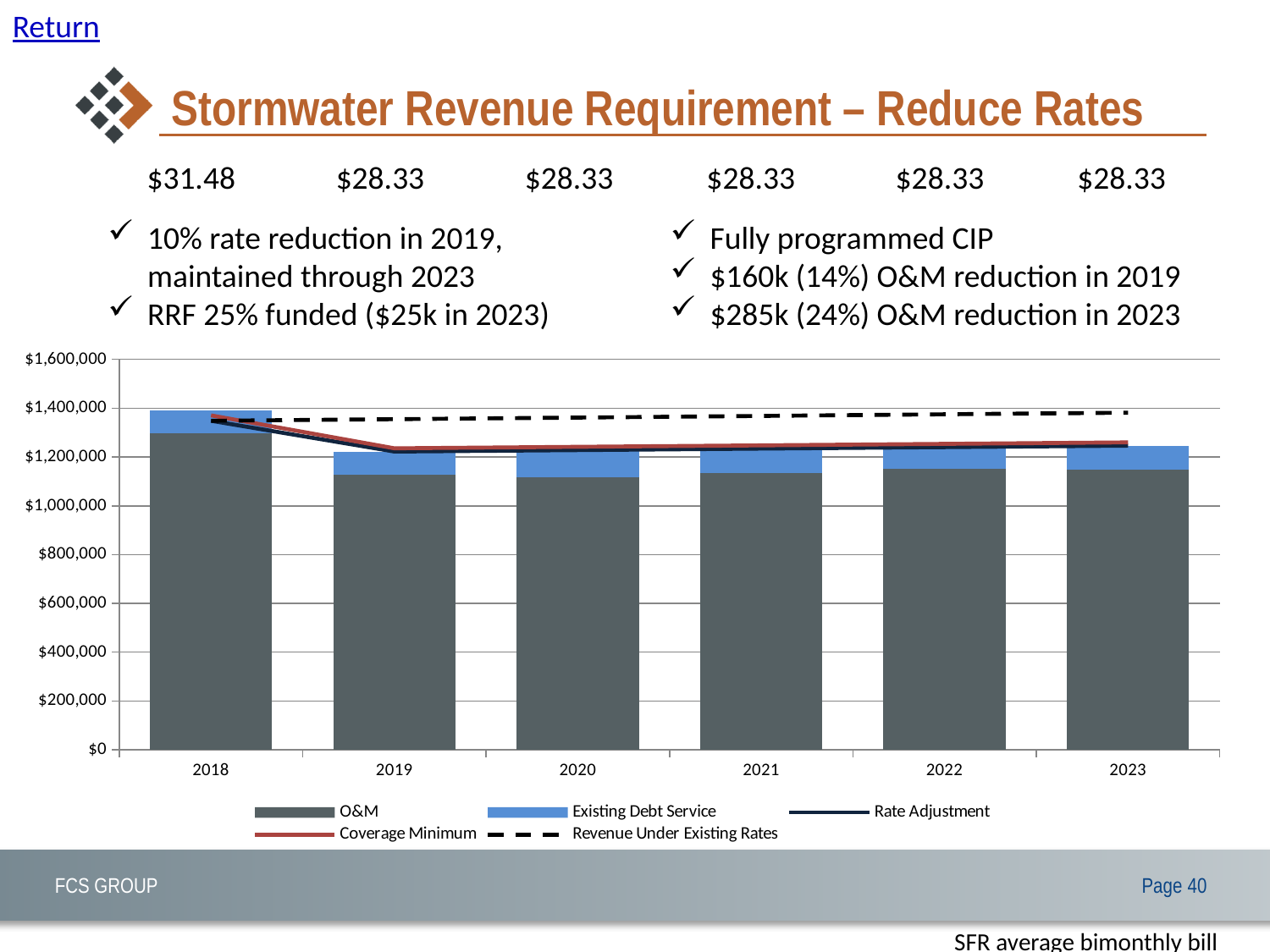

Return
# Stormwater Revenue Requirement – Reduce Rates
$31.48              $28.33              $28.33             $28.33              $28.33             $28.33
10% rate reduction in 2019, maintained through 2023
RRF 25% funded ($25k in 2023)
Fully programmed CIP
$160k (14%) O&M reduction in 2019
$285k (24%) O&M reduction in 2023

### Chart

| Category | O&M | Existing Debt Service | New Debt Service | Rate Adjustment | Coverage Minimum | Revenue Under Existing Rates |
|---|---|---|---|---|---|---|
| 2018 | 1297075.0 | 94951.39199999999 | 0.0 | 1348500.0 | 1370764.24 | 1348500.0 |
| 2019 | 1125655.5455 | 94532.744 | 0.0 | 1222439.9999999998 | 1235706.0 | 1355099.9999999998 |
| 2020 | 1118807.1028774993 | 104872.784 | 0.0 | 1228409.6999999995 | 1241742.0299999993 | 1361732.9999999995 |
| 2021 | 1135640.578291887 | 96291.596 | 0.0 | 1234409.2484999993 | 1247808.2401499993 | 1368399.1649999993 |
| 2022 | 1153250.4036583463 | 87113.756 | 0.0 | 1240438.7947424992 | 1253904.7813507495 | 1375098.6608249992 |
| 2023 | 1147542.826651638 | 96614.388 | 0.0 | 1246498.4887162116 | 1260031.8052575032 | 1381831.654129124 |
SFR average bimonthly bill